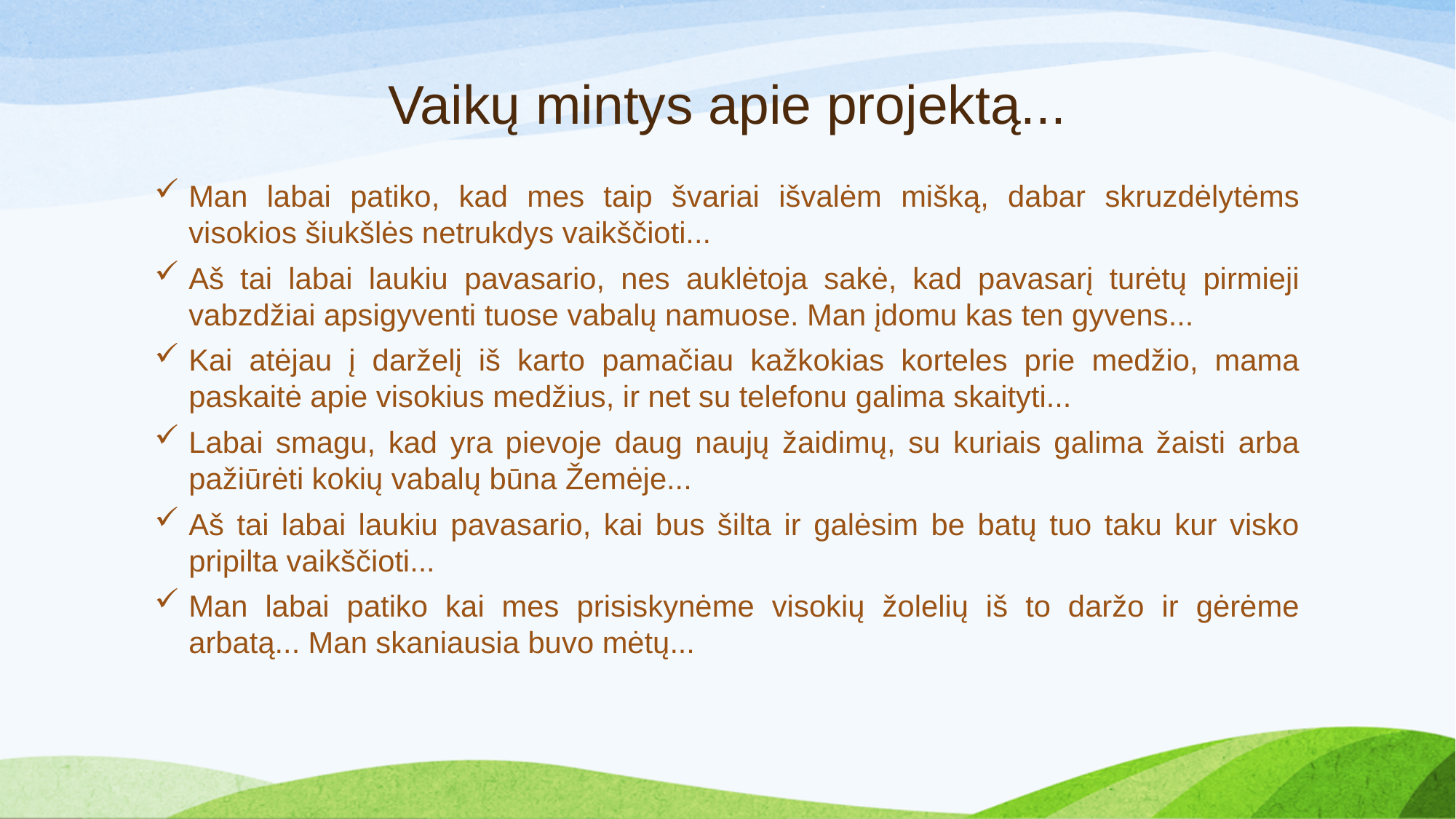

# Vaikų mintys apie projektą...
Man labai patiko, kad mes taip švariai išvalėm mišką, dabar skruzdėlytėms visokios šiukšlės netrukdys vaikščioti...
Aš tai labai laukiu pavasario, nes auklėtoja sakė, kad pavasarį turėtų pirmieji vabzdžiai apsigyventi tuose vabalų namuose. Man įdomu kas ten gyvens...
Kai atėjau į darželį iš karto pamačiau kažkokias korteles prie medžio, mama paskaitė apie visokius medžius, ir net su telefonu galima skaityti...
Labai smagu, kad yra pievoje daug naujų žaidimų, su kuriais galima žaisti arba pažiūrėti kokių vabalų būna Žemėje...
Aš tai labai laukiu pavasario, kai bus šilta ir galėsim be batų tuo taku kur visko pripilta vaikščioti...
Man labai patiko kai mes prisiskynėme visokių žolelių iš to daržo ir gėrėme arbatą... Man skaniausia buvo mėtų...